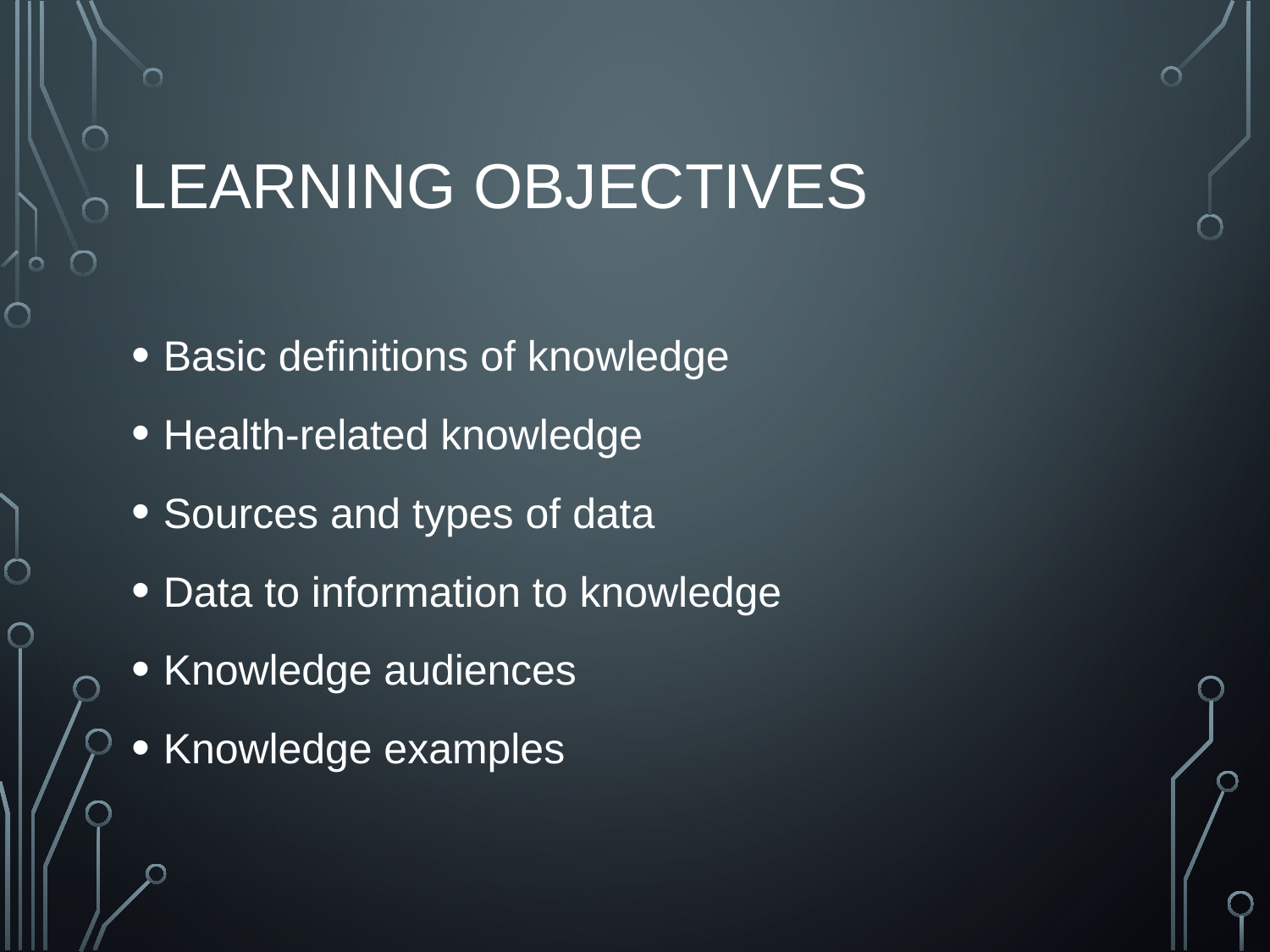

# Learning Objectives
Basic definitions of knowledge
Health-related knowledge
Sources and types of data
Data to information to knowledge
Knowledge audiences
Knowledge examples